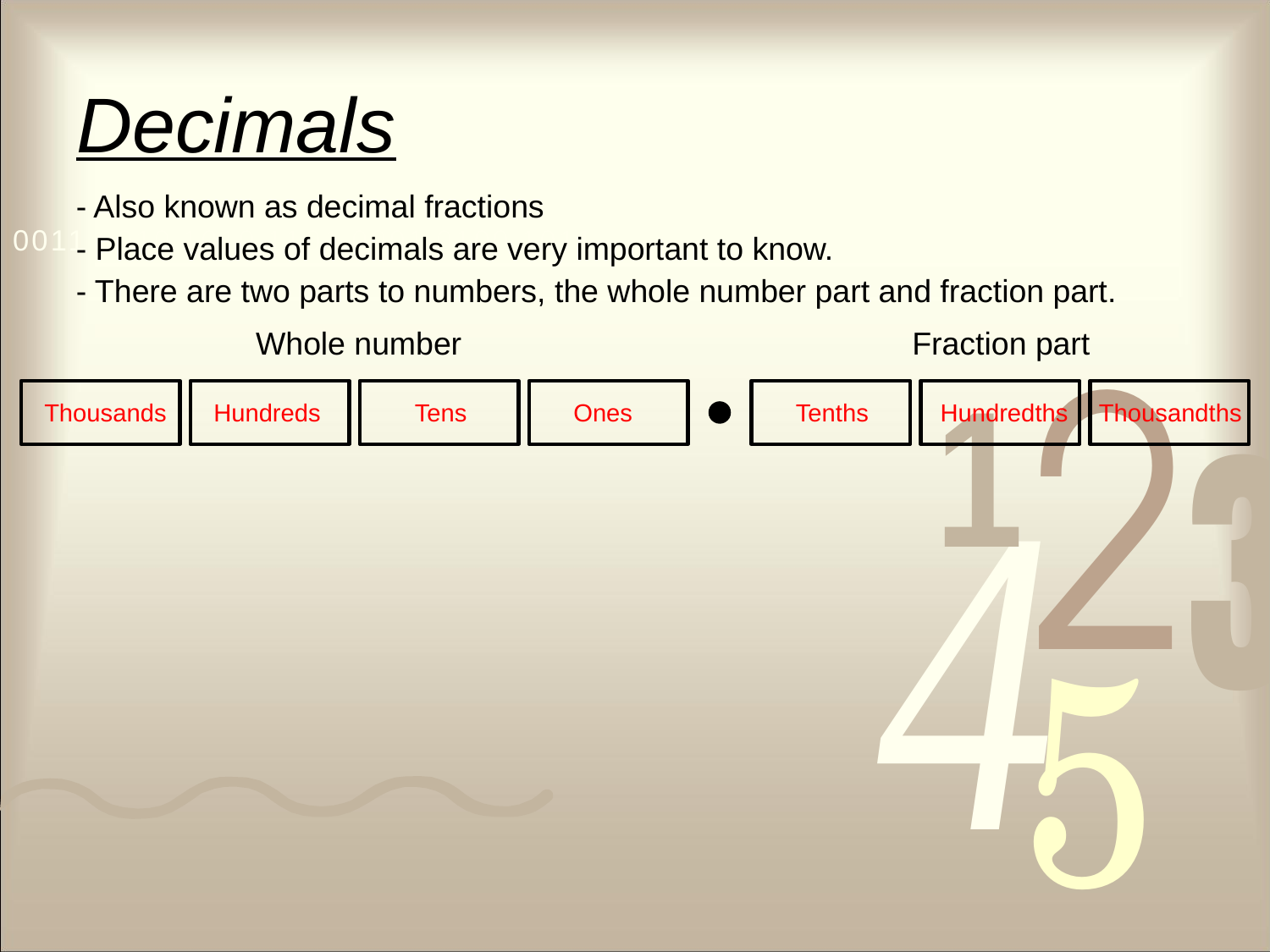

Decimals
- Also known as decimal fractions
- Place values of decimals are very important to know.
- There are two parts to numbers, the whole number part and fraction part.
Whole number
Fraction part

Thousands
Hundreds
Tens
Ones
Tenths
 Hundredths
 Thousandths